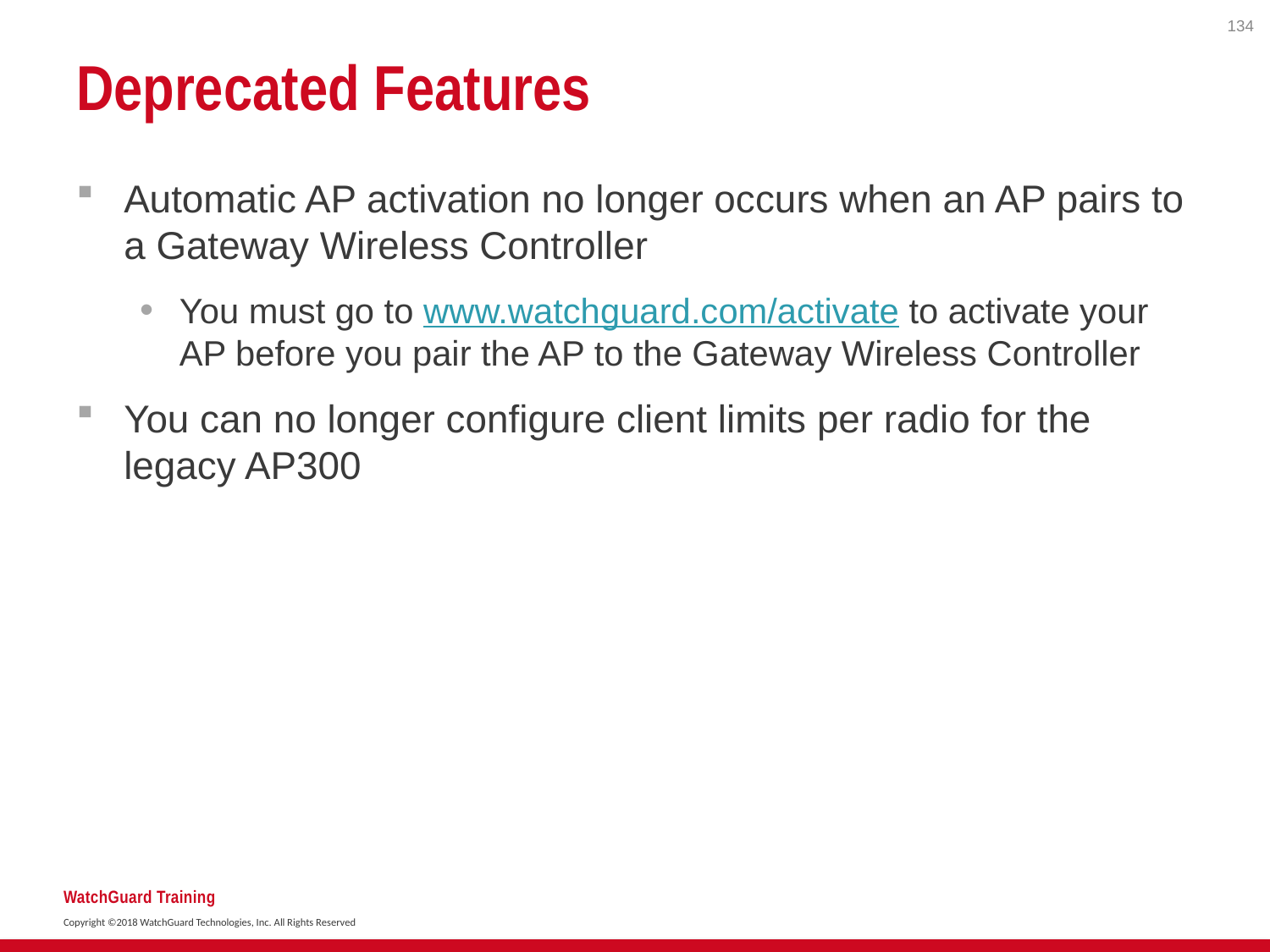

134
# Deprecated Features
Automatic AP activation no longer occurs when an AP pairs to a Gateway Wireless Controller
You must go to www.watchguard.com/activate to activate your AP before you pair the AP to the Gateway Wireless Controller
You can no longer configure client limits per radio for the legacy AP300